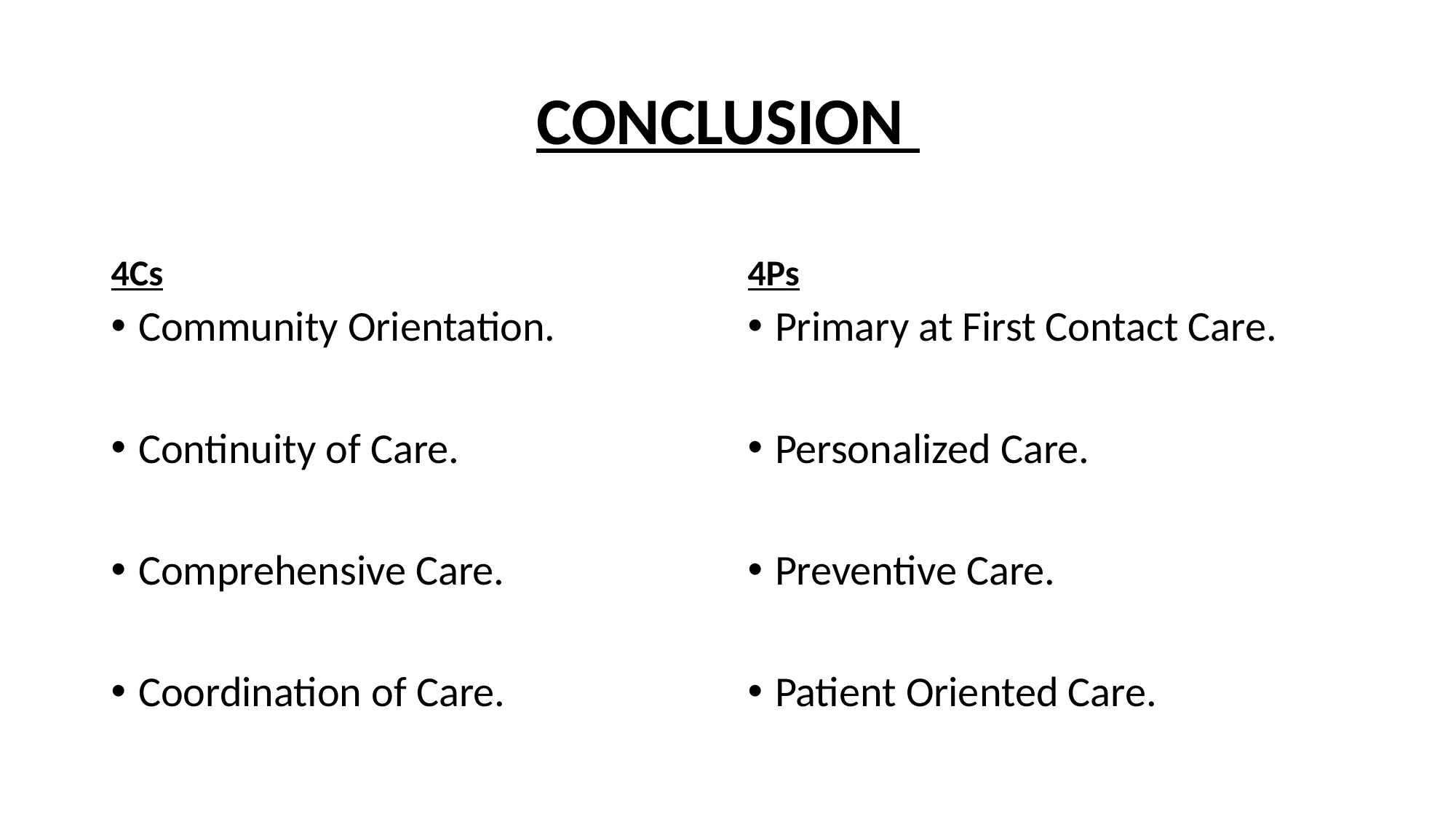

# CONCLUSION
4Cs
4Ps
Community Orientation.

Continuity of Care.

Comprehensive Care.

Coordination of Care.
Primary at First Contact Care.

Personalized Care.

Preventive Care.

Patient Oriented Care.